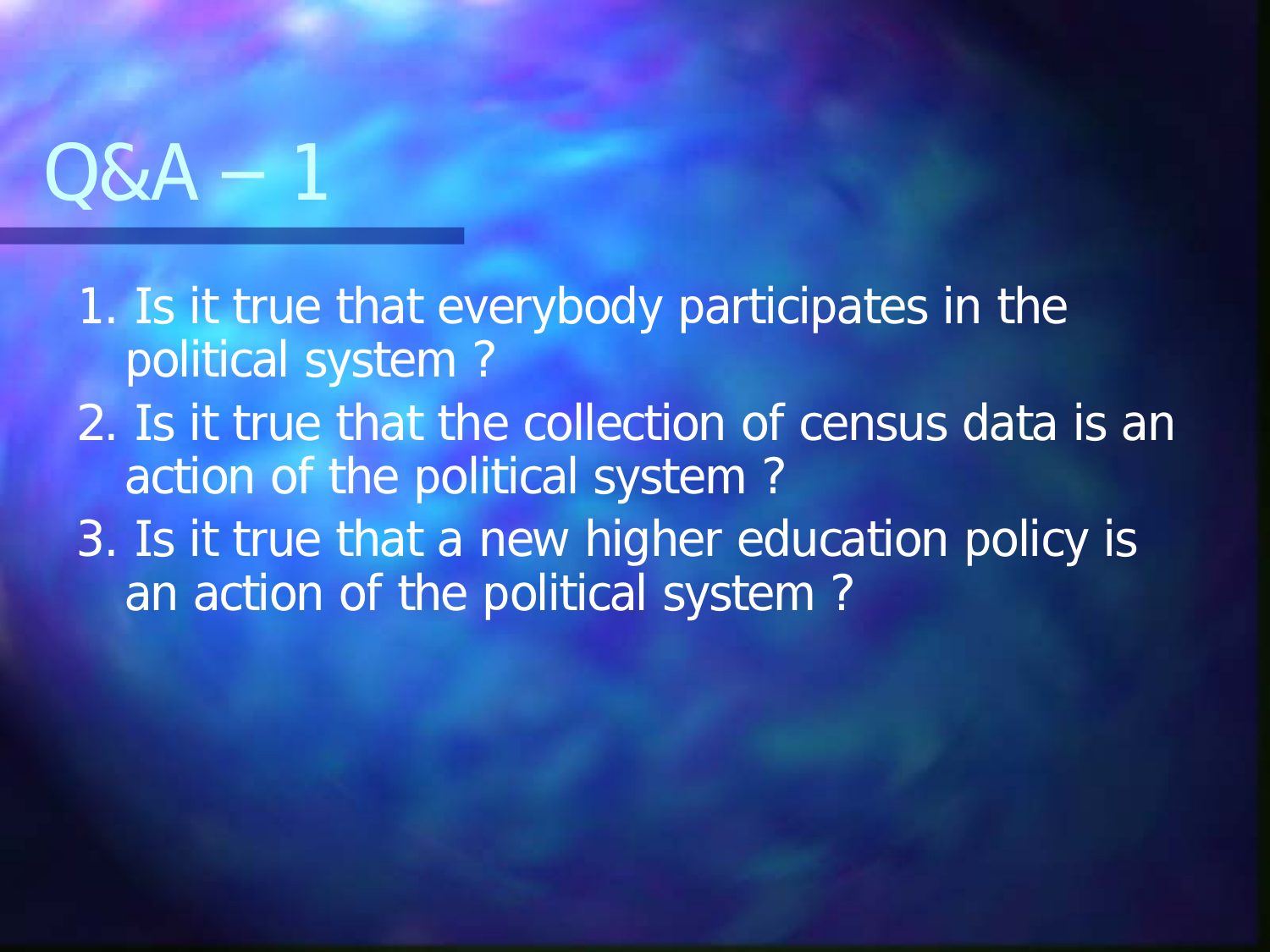

# Q&A – 1
1. Is it true that everybody participates in the political system ?
2. Is it true that the collection of census data is an action of the political system ?
3. Is it true that a new higher education policy is an action of the political system ?